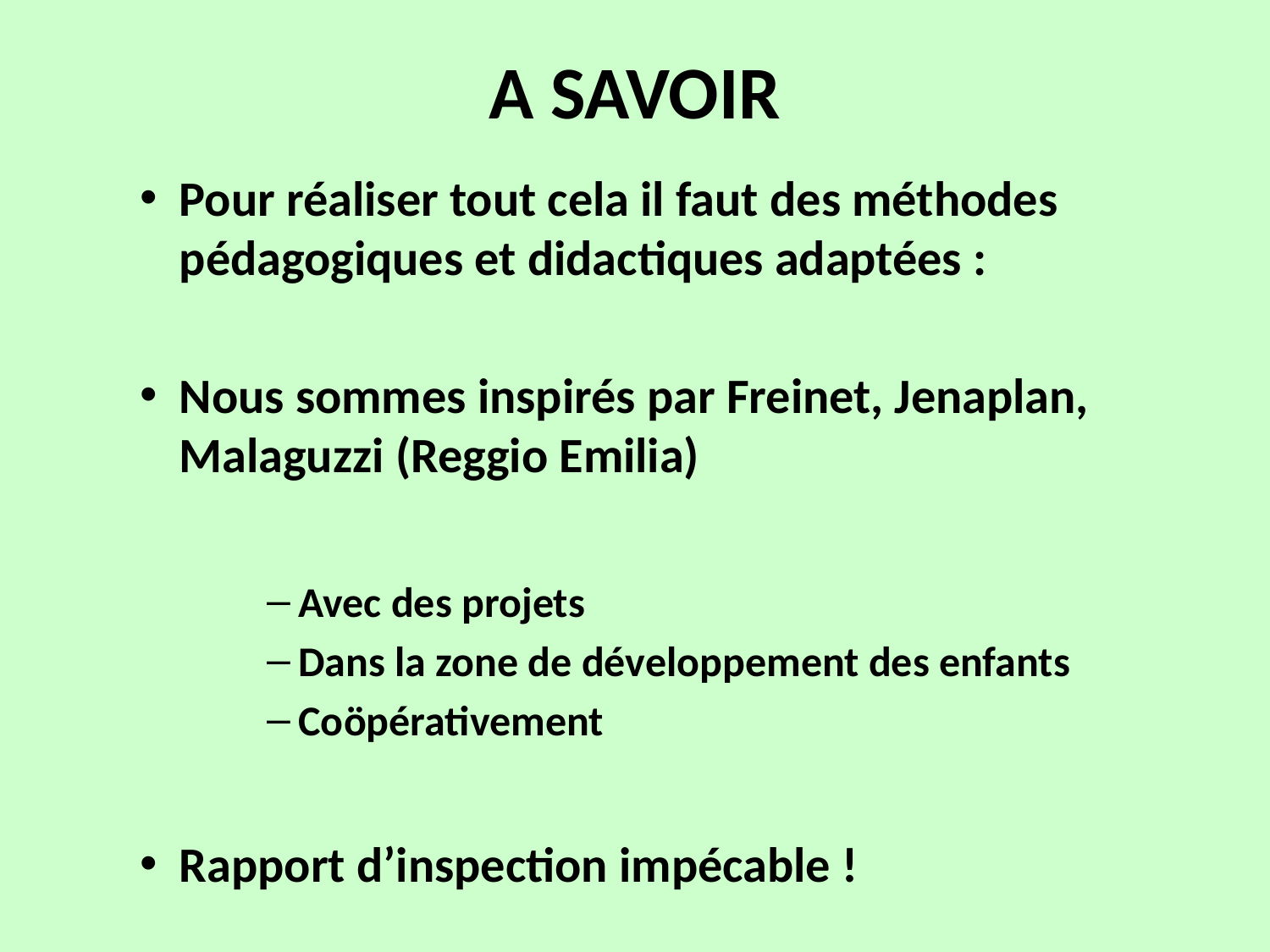

# A SAVOIR
Pour réaliser tout cela il faut des méthodes pédagogiques et didactiques adaptées :

Nous sommes inspirés par Freinet, Jenaplan, Malaguzzi (Reggio Emilia)

Avec des projets
Dans la zone de développement des enfants
Coöpérativement

Rapport d’inspection impécable !